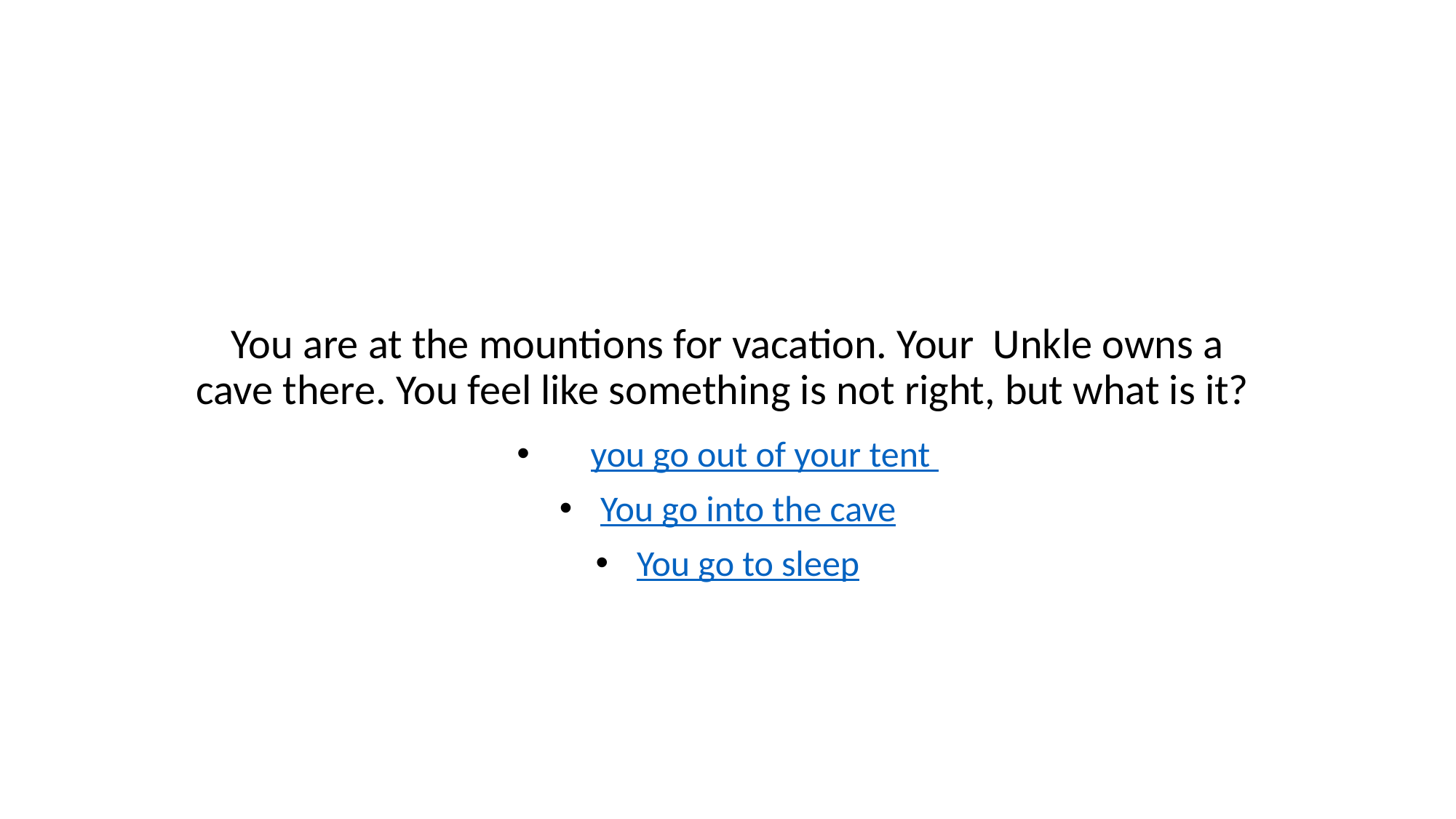

# You are at the mountions for vacation. Your  Unkle owns a cave there. You feel like something is not right, but what is it?
    you go out of your tent
You go into the cave
You go to sleep